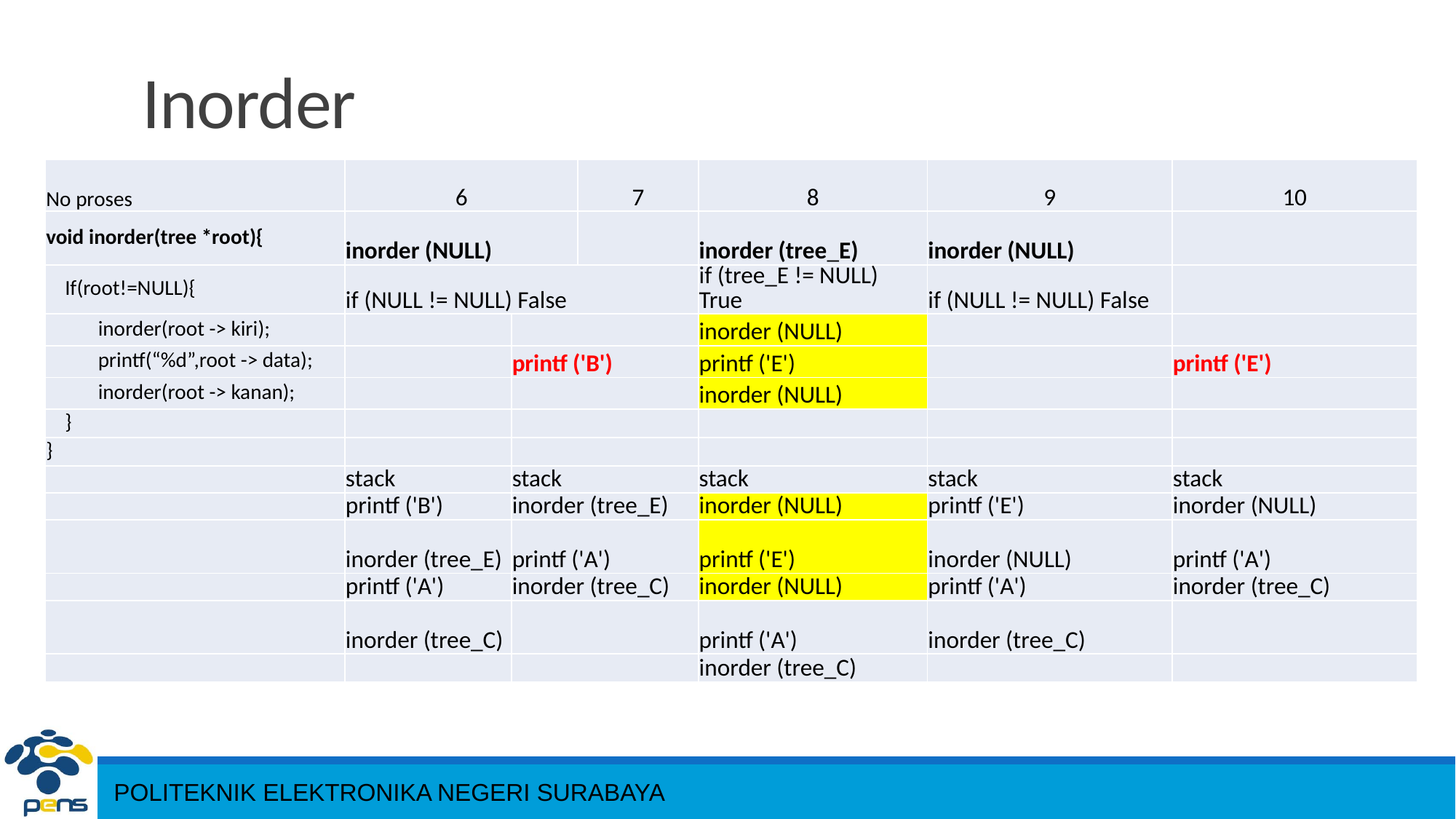

# Inorder
| No proses | 6 |  | 7 | 8 | 9 | 10 |
| --- | --- | --- | --- | --- | --- | --- |
| void inorder(tree \*root){ | inorder (NULL) |  |  | inorder (tree\_E) | inorder (NULL) |  |
| If(root!=NULL){ | if (NULL != NULL) False |  |  | if (tree\_E != NULL) True | if (NULL != NULL) False |  |
| inorder(root -> kiri); |  |  |  | inorder (NULL) |  |  |
| printf(“%d”,root -> data); |  | printf ('B') |  | printf ('E') |  | printf ('E') |
| inorder(root -> kanan); |  |  |  | inorder (NULL) |  |  |
| } |  |  |  |  |  |  |
| } |  |  |  |  |  |  |
|  | stack | stack |  | stack | stack | stack |
|  | printf ('B') | inorder (tree\_E) |  | inorder (NULL) | printf ('E') | inorder (NULL) |
|  | inorder (tree\_E) | printf ('A') |  | printf ('E') | inorder (NULL) | printf ('A') |
|  | printf ('A') | inorder (tree\_C) |  | inorder (NULL) | printf ('A') | inorder (tree\_C) |
|  | inorder (tree\_C) |  |  | printf ('A') | inorder (tree\_C) |  |
|  |  |  |  | inorder (tree\_C) |  |  |